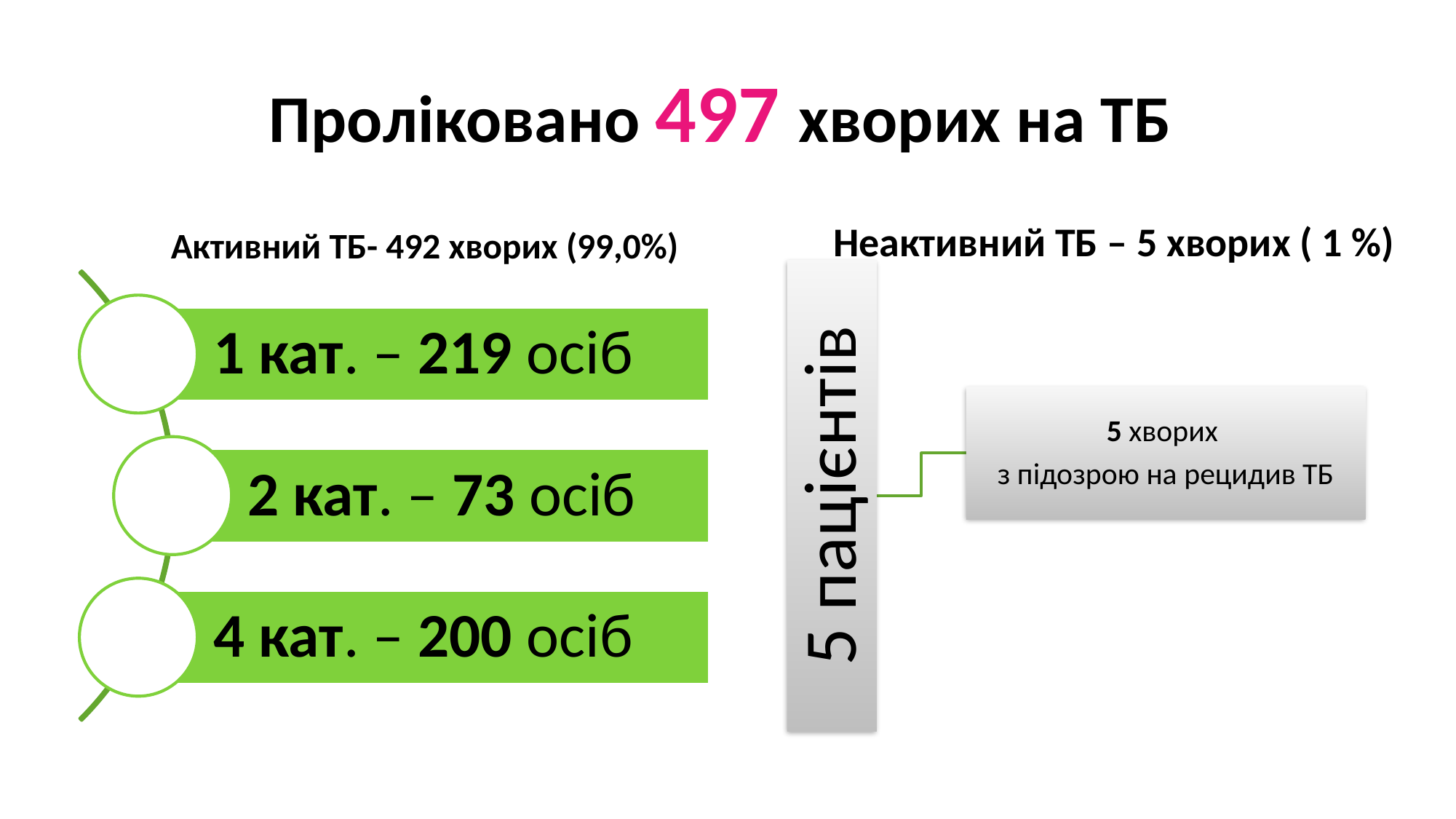

# Проліковано 497 хворих на ТБ
Неактивний ТБ – 5 хворих ( 1 %)
Активний ТБ- 492 хворих (99,0%)
1 кат. – 219 осіб
2 кат. – 73 осіб
4 кат. – 200 осіб

5 пацієнтів
5 хворих
з підозрою на рецидив ТБ